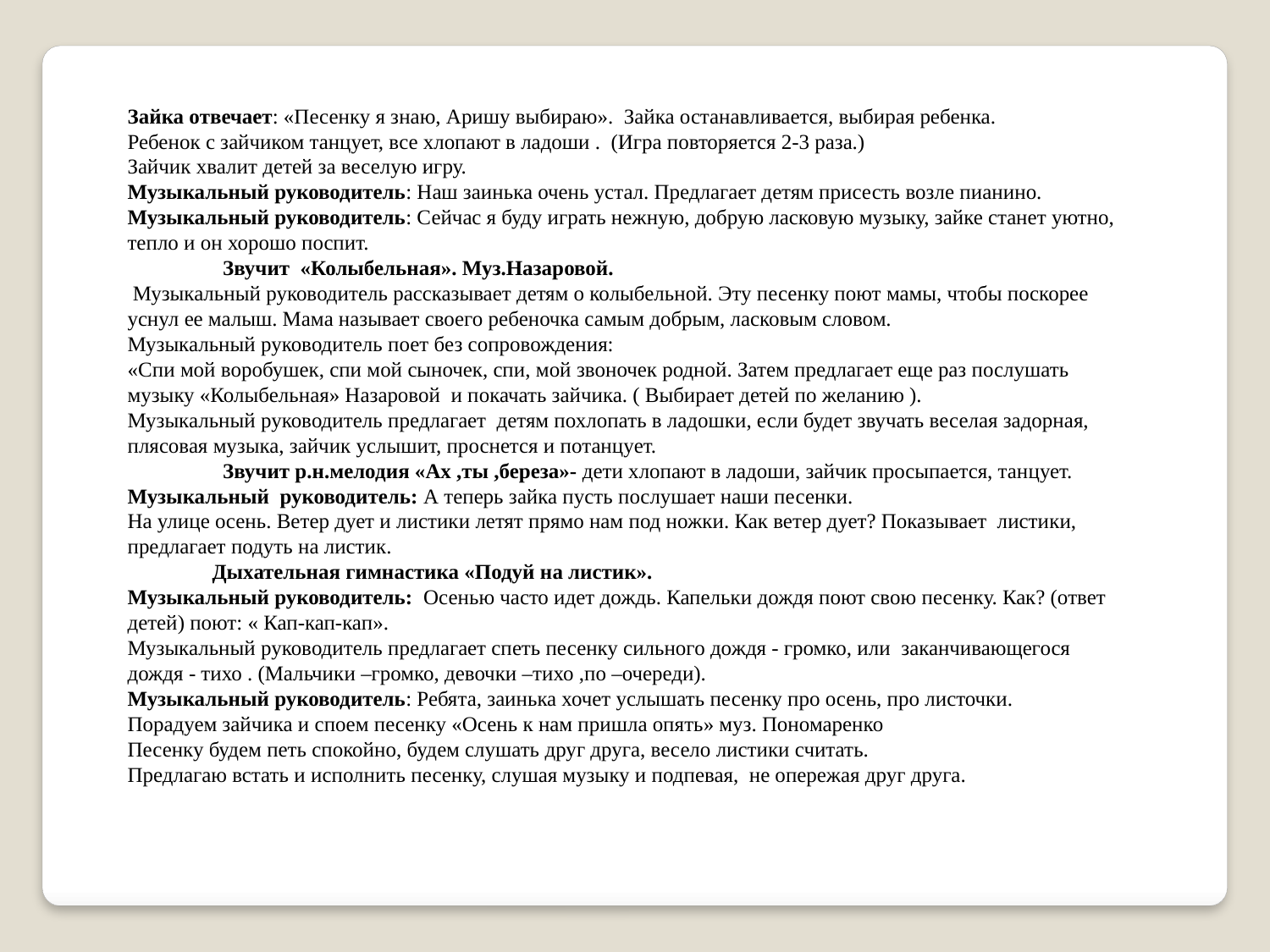

Зайка отвечает: «Песенку я знаю, Аришу выбираю».  Зайка останавливается, выбирая ребенка.
Ребенок с зайчиком танцует, все хлопают в ладоши .  (Игра повторяется 2-3 раза.)
Зайчик хвалит детей за веселую игру.
Музыкальный руководитель: Наш заинька очень устал. Предлагает детям присесть возле пианино.
Музыкальный руководитель: Сейчас я буду играть нежную, добрую ласковую музыку, зайке станет уютно, тепло и он хорошо поспит.
                  Звучит  «Колыбельная». Муз.Назаровой.
 Музыкальный руководитель рассказывает детям о колыбельной. Эту песенку поют мамы, чтобы поскорее уснул ее малыш. Мама называет своего ребеночка самым добрым, ласковым словом.
Музыкальный руководитель поет без сопровождения:
«Спи мой воробушек, спи мой сыночек, спи, мой звоночек родной. Затем предлагает еще раз послушать музыку «Колыбельная» Назаровой  и покачать зайчика. ( Выбирает детей по желанию ).
Музыкальный руководитель предлагает  детям похлопать в ладошки, если будет звучать веселая задорная, плясовая музыка, зайчик услышит, проснется и потанцует.
                  Звучит р.н.мелодия «Ах ,ты ,береза»- дети хлопают в ладоши, зайчик просыпается, танцует.
Музыкальный  руководитель: А теперь зайка пусть послушает наши песенки.
На улице осень. Ветер дует и листики летят прямо нам под ножки. Как ветер дует? Показывает  листики,  предлагает подуть на листик.
                Дыхательная гимнастика «Подуй на листик».
Музыкальный руководитель:  Осенью часто идет дождь. Капельки дождя поют свою песенку. Как? (ответ детей) поют: « Кап-кап-кап».
Музыкальный руководитель предлагает спеть песенку сильного дождя - громко, или  заканчивающегося дождя - тихо . (Мальчики –громко, девочки –тихо ,по –очереди).
Музыкальный руководитель: Ребята, заинька хочет услышать песенку про осень, про листочки.
Порадуем зайчика и споем песенку «Осень к нам пришла опять» муз. Пономаренко
Песенку будем петь спокойно, будем слушать друг друга, весело листики считать.
Предлагаю встать и исполнить песенку, слушая музыку и подпевая,  не опережая друг друга.